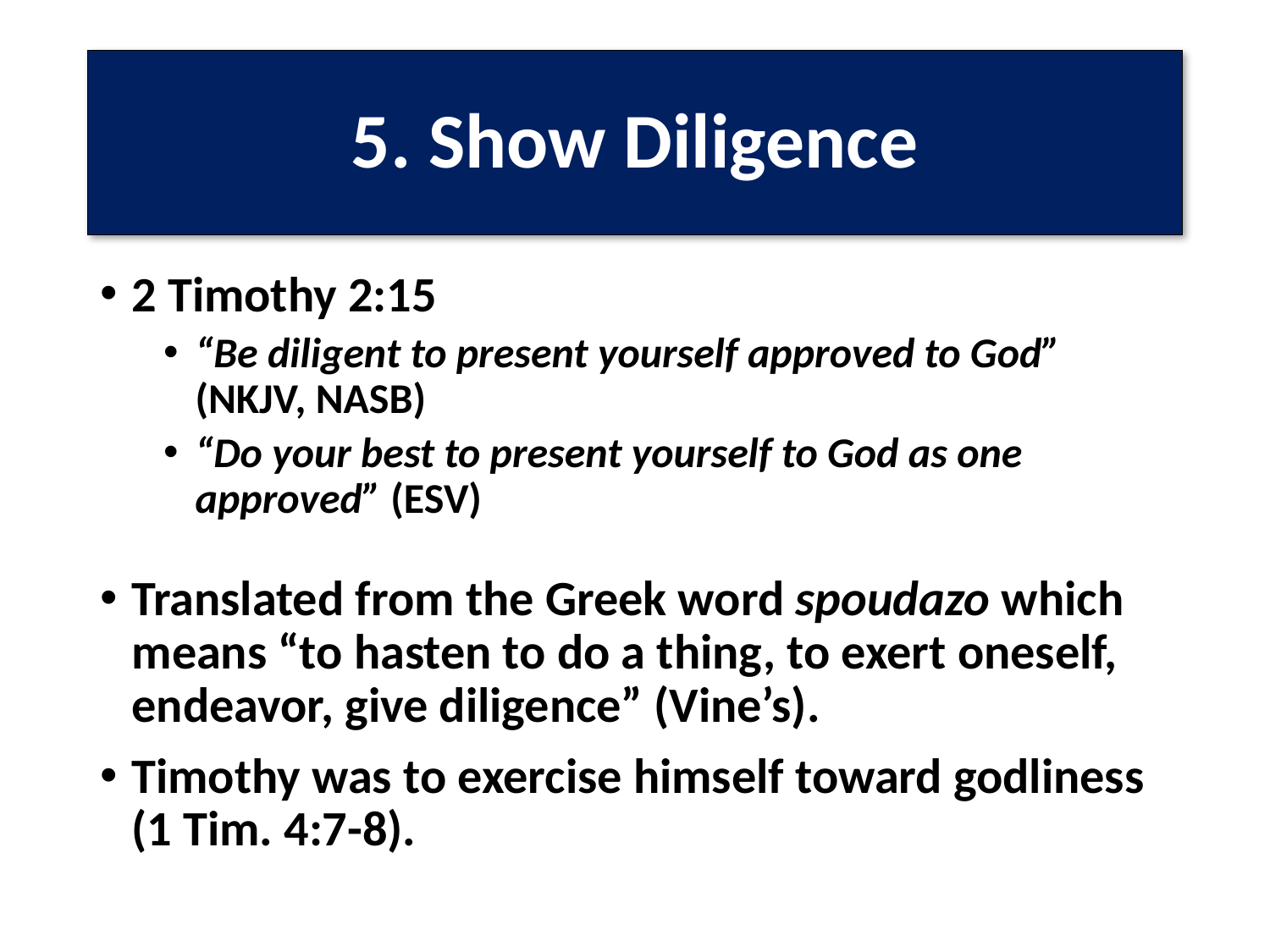

# 5. Show Diligence
2 Timothy 2:15
“Be diligent to present yourself approved to God” (NKJV, NASB)
“Do your best to present yourself to God as one approved” (ESV)

Translated from the Greek word spoudazo which means “to hasten to do a thing, to exert oneself, endeavor, give diligence” (Vine’s).
Timothy was to exercise himself toward godliness (1 Tim. 4:7-8).